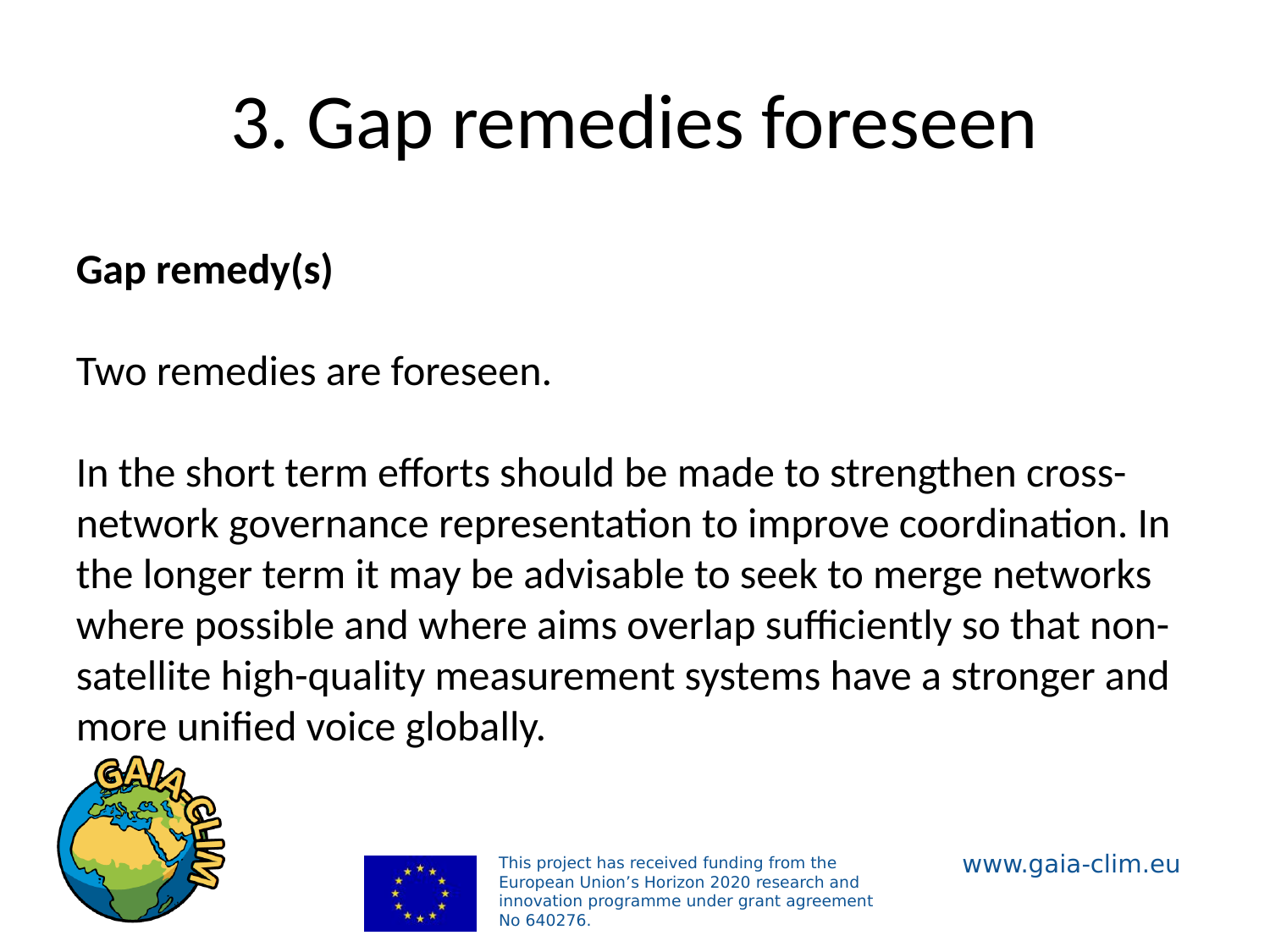

# 3. Gap remedies foreseen
Gap remedy(s)

Two remedies are foreseen.

In the short term efforts should be made to strengthen cross-network governance representation to improve coordination. In the longer term it may be advisable to seek to merge networks where possible and where aims overlap sufficiently so that non-satellite high-quality measurement systems have a stronger and more unified voice globally.